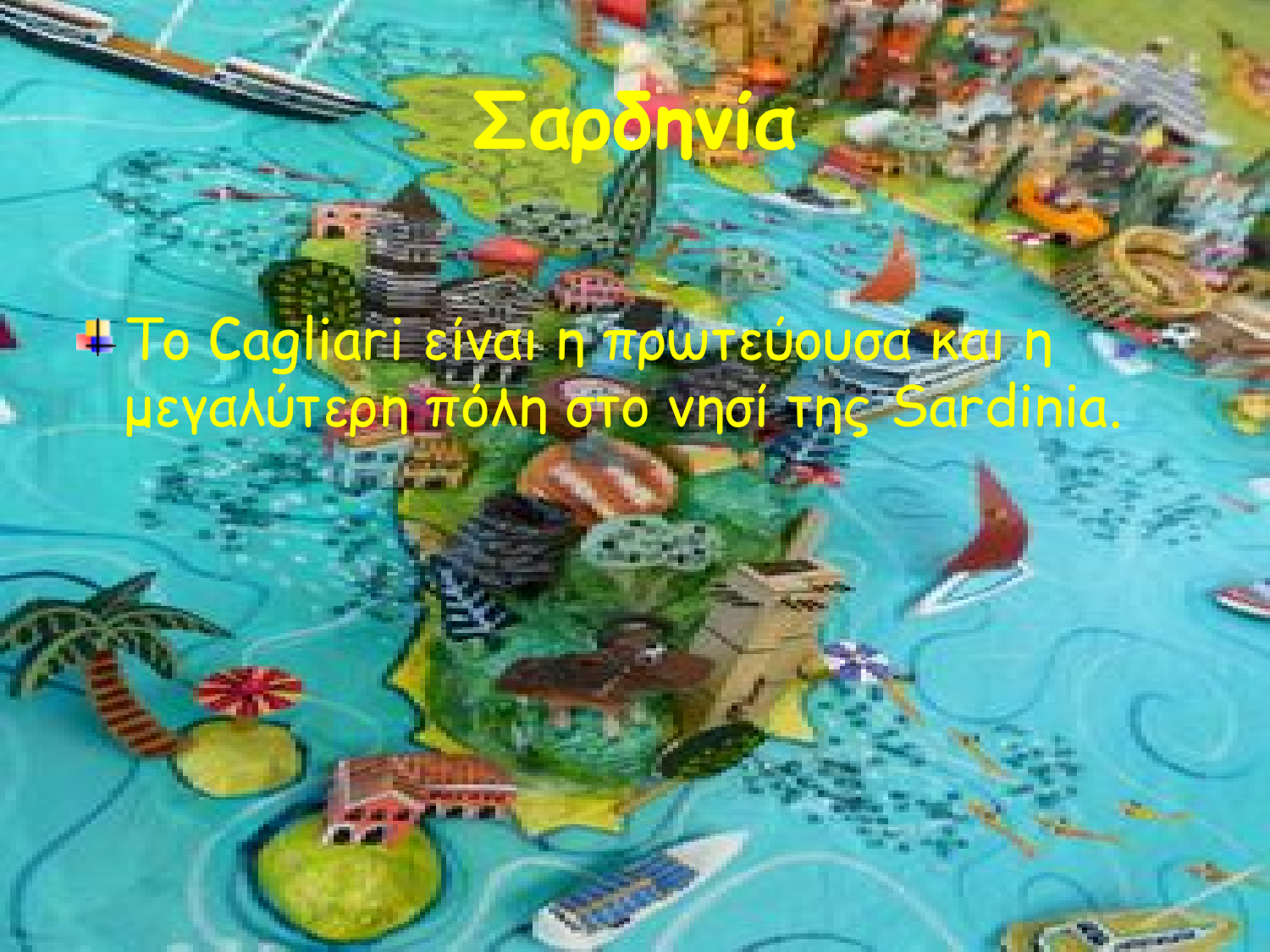

# Σαρδηνία
Το Cagliari είναι η πρωτεύουσα και η μεγαλύτερη πόλη στο νησί της Sardinia.